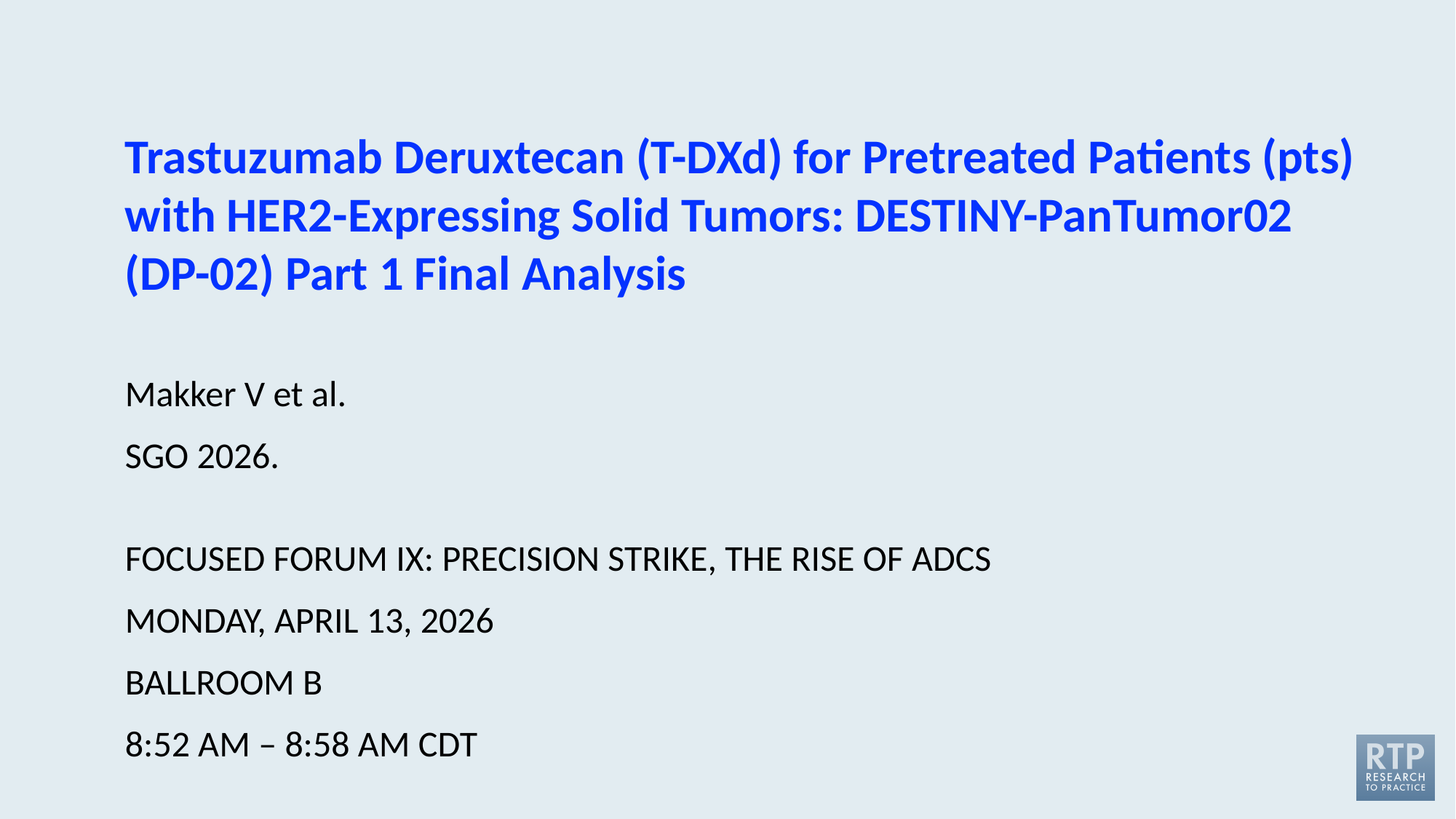

Trastuzumab Deruxtecan (T-DXd) for Pretreated Patients (pts) with HER2-Expressing Solid Tumors: DESTINY-PanTumor02 (DP-02) Part 1 Final Analysis
Makker V et al.
SGO 2026.
FOCUSED FORUM IX: PRECISION STRIKE, THE RISE OF ADCS
MONDAY, APRIL 13, 2026
BALLROOM B
8:52 AM – 8:58 AM CDT